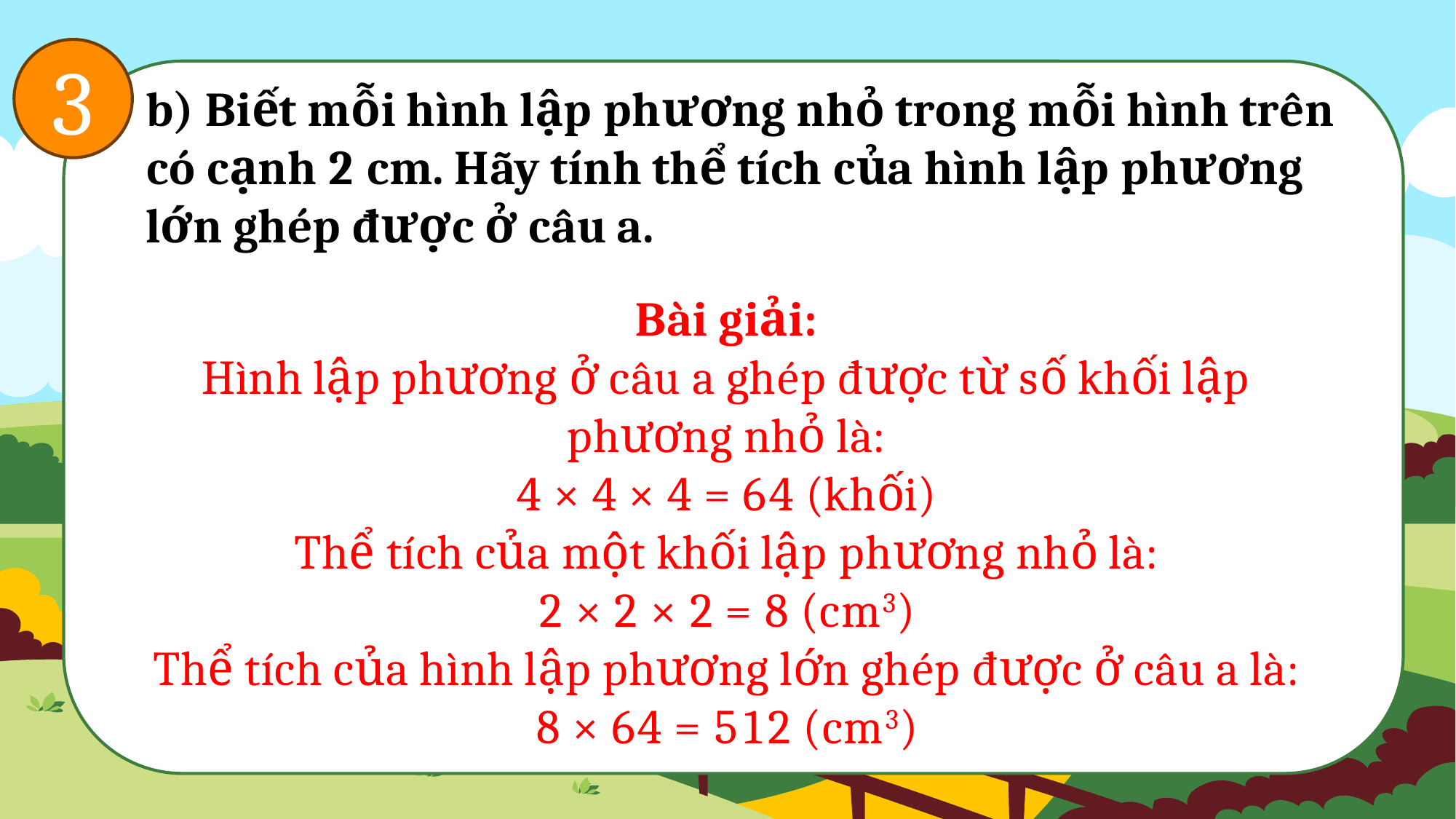

3

b) Biết mỗi hình lập phương nhỏ trong mỗi hình trên có cạnh 2 cm. Hãy tính thể tích của hình lập phương lớn ghép được ở câu a.
Bài giải:
Hình lập phương ở câu a ghép được từ số khối lập phương nhỏ là:
4 × 4 × 4 = 64 (khối)
Thể tích của một khối lập phương nhỏ là:
2 × 2 × 2 = 8 (cm3)
Thể tích của hình lập phương lớn ghép được ở câu a là:
8 × 64 = 512 (cm3)